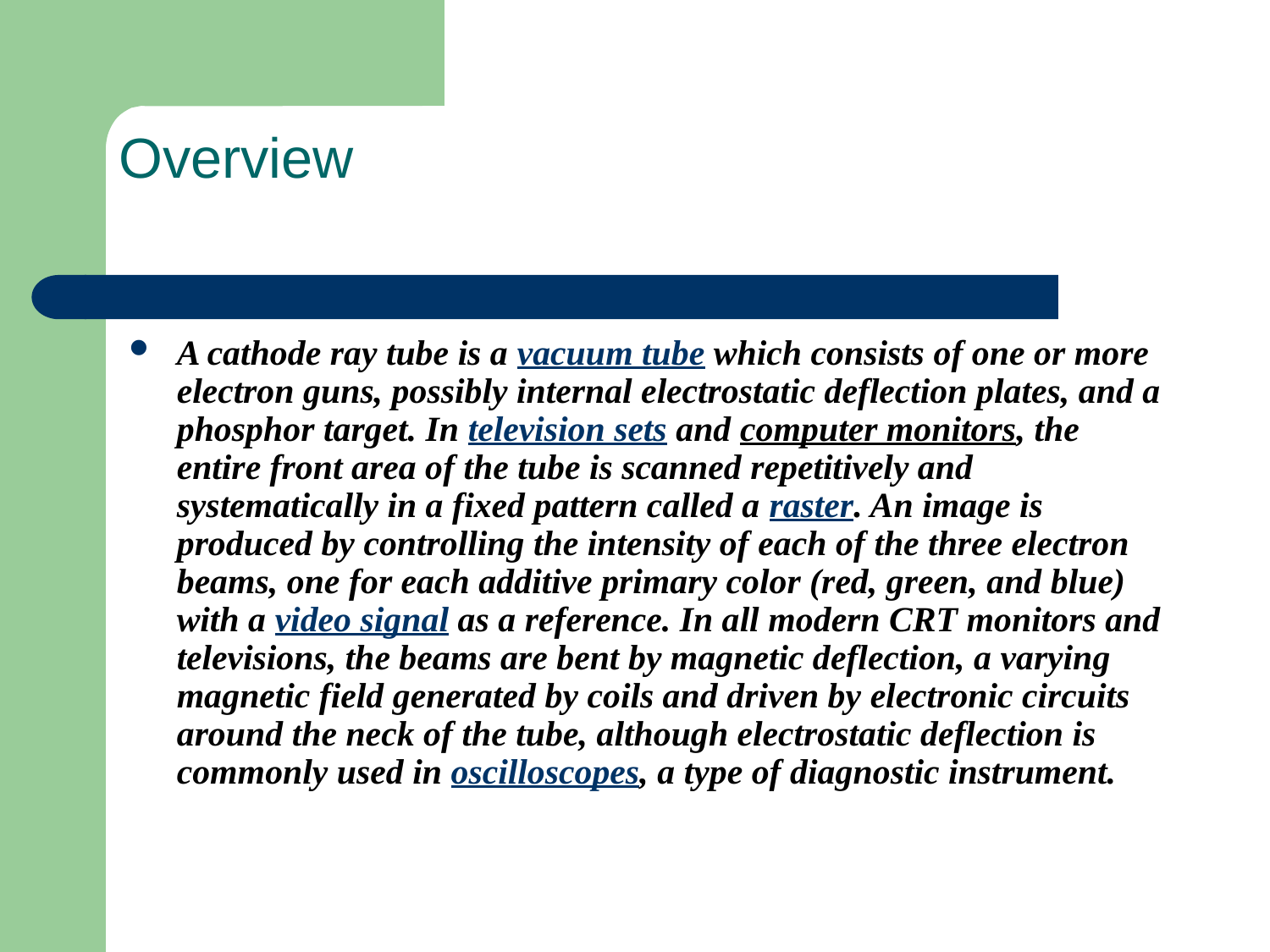

# Overview
A cathode ray tube is a vacuum tube which consists of one or more electron guns, possibly internal electrostatic deflection plates, and a phosphor target. In television sets and computer monitors, the entire front area of the tube is scanned repetitively and systematically in a fixed pattern called a raster. An image is produced by controlling the intensity of each of the three electron beams, one for each additive primary color (red, green, and blue) with a video signal as a reference. In all modern CRT monitors and televisions, the beams are bent by magnetic deflection, a varying magnetic field generated by coils and driven by electronic circuits around the neck of the tube, although electrostatic deflection is commonly used in oscilloscopes, a type of diagnostic instrument.